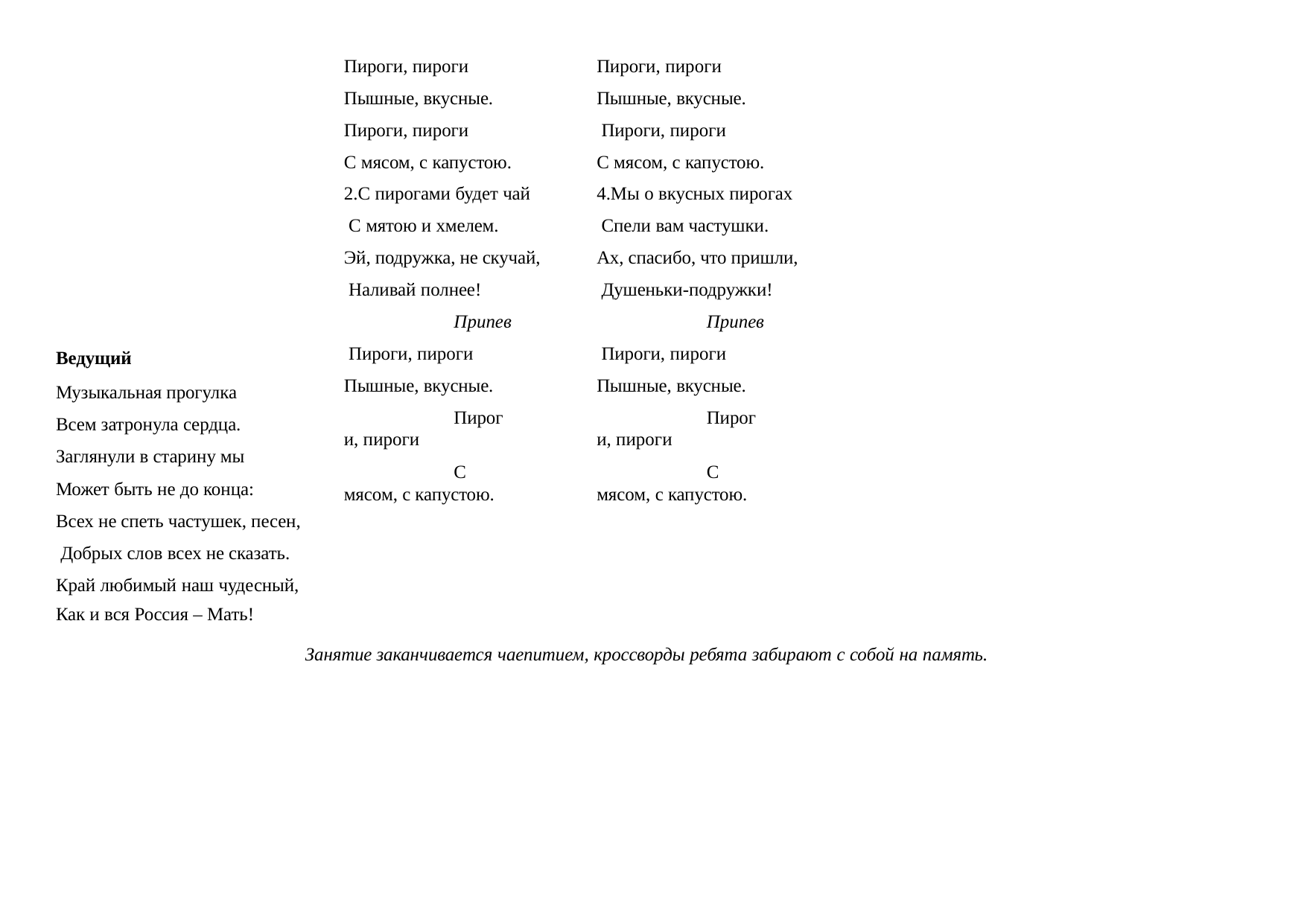

Пироги, пироги  Пышные, вкусные.  Пироги, пироги
С мясом, с капустою.  2.С пирогами будет чай  С мятою и хмелем.
Эй, подружка, не скучай,  Наливай полнее!
Припев  Пироги, пироги  Пышные, вкусные.
Пироги, пироги
С мясом, с капустою.
Пироги, пироги  Пышные, вкусные.  Пироги, пироги
С мясом, с капустою.  4.Мы о вкусных пирогах  Спели вам частушки.
Ах, спасибо, что пришли,  Душеньки-подружки!
Припев  Пироги, пироги  Пышные, вкусные.
Пироги, пироги
С мясом, с капустою.
Ведущий
Музыкальная прогулка  Всем затронула сердца.  Заглянули в старину мы  Может быть не до конца:
Всех не спеть частушек, песен,  Добрых слов всех не сказать.  Край любимый наш чудесный,
Как и вся Россия – Мать!
Занятие заканчивается чаепитием, кроссворды ребята забирают с собой на память.